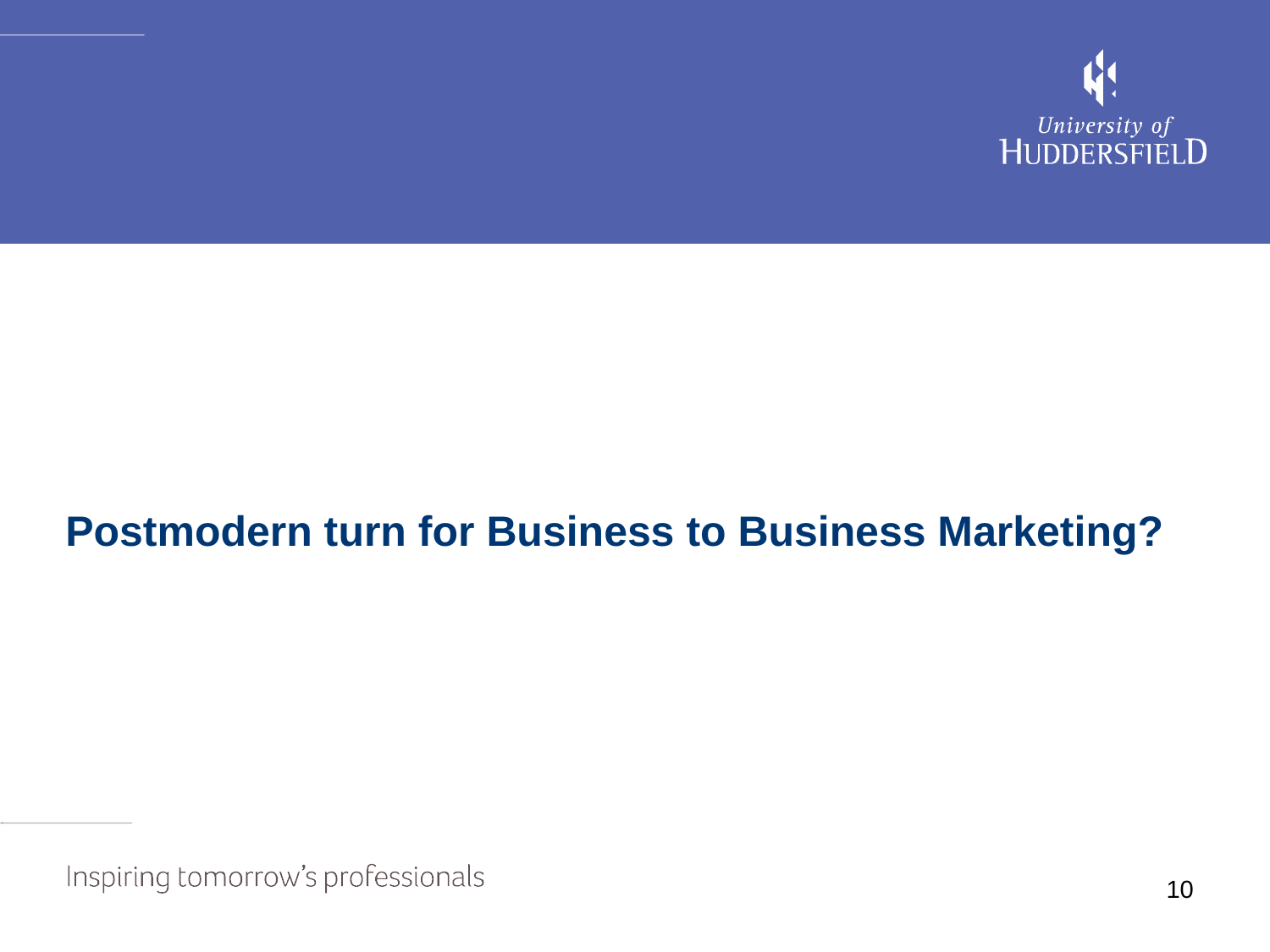

Postmodern turn for Business to Business Marketing?
10